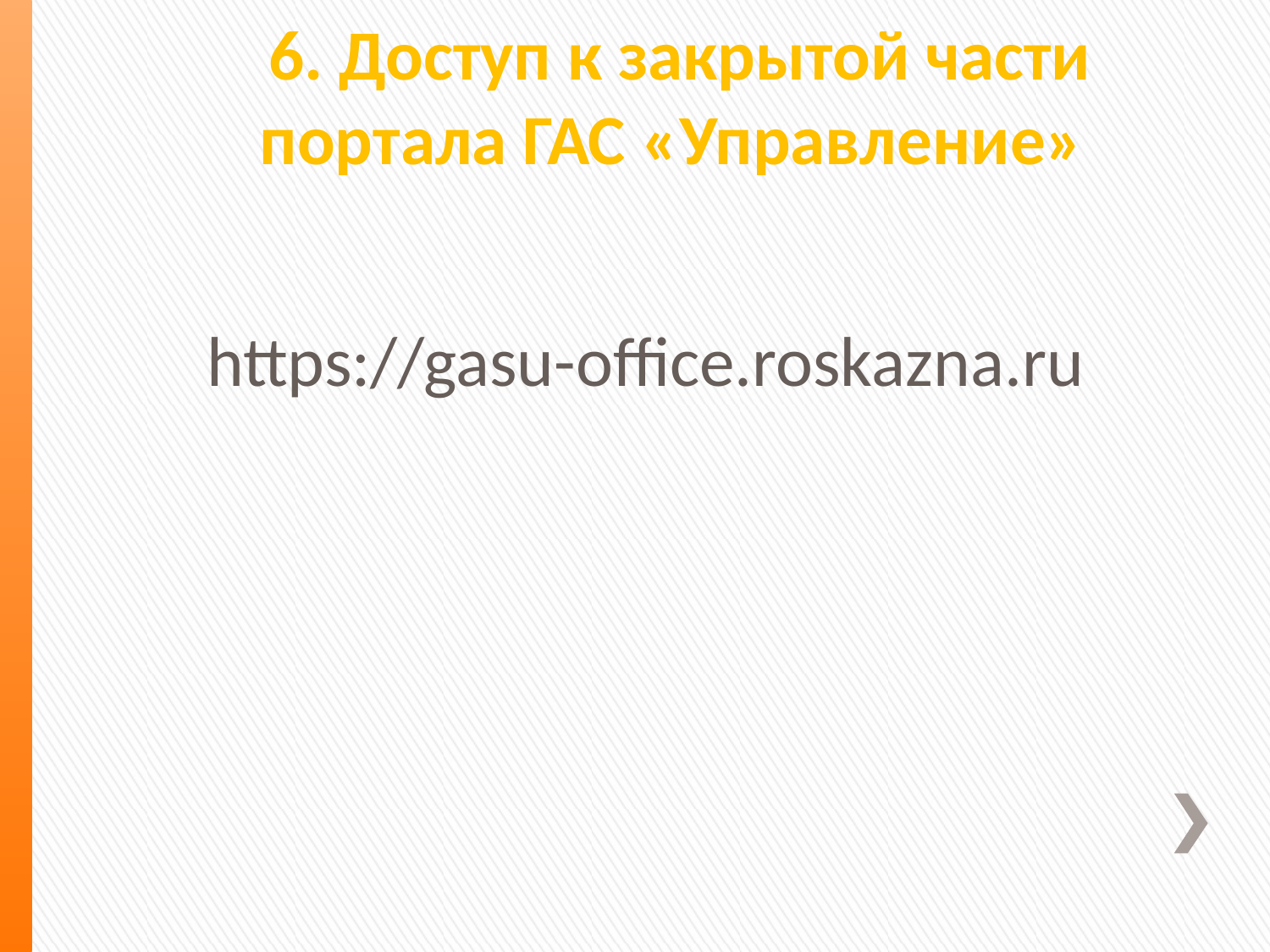

# 6. Доступ к закрытой части портала ГАС «Управление»

https://gasu-office.roskazna.ru